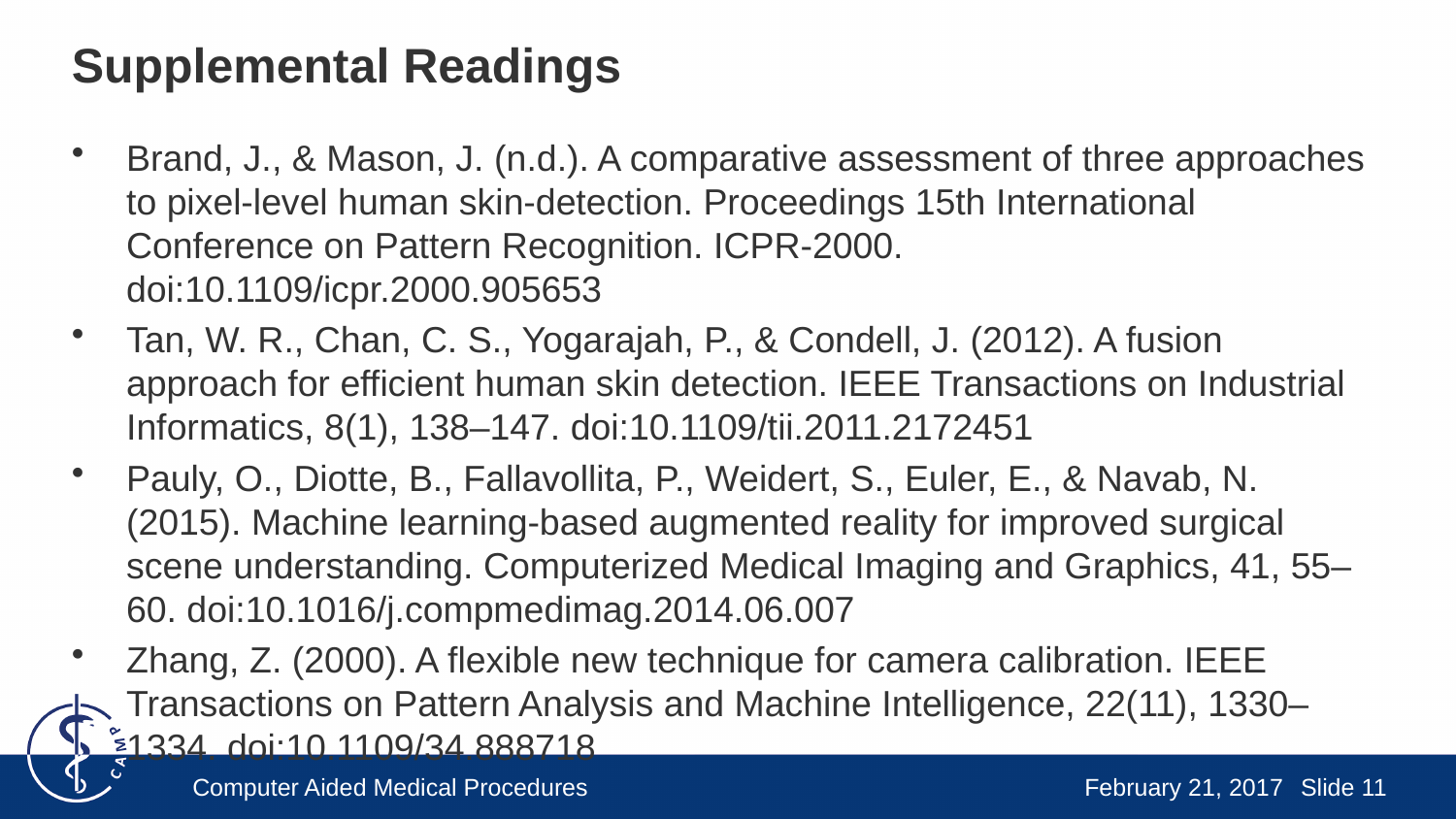

# Supplemental Readings
Brand, J., & Mason, J. (n.d.). A comparative assessment of three approaches to pixel-level human skin-detection. Proceedings 15th International Conference on Pattern Recognition. ICPR-2000. doi:10.1109/icpr.2000.905653
Tan, W. R., Chan, C. S., Yogarajah, P., & Condell, J. (2012). A fusion approach for efficient human skin detection. IEEE Transactions on Industrial Informatics, 8(1), 138–147. doi:10.1109/tii.2011.2172451
Pauly, O., Diotte, B., Fallavollita, P., Weidert, S., Euler, E., & Navab, N. (2015). Machine learning-based augmented reality for improved surgical scene understanding. Computerized Medical Imaging and Graphics, 41, 55–60. doi:10.1016/j.compmedimag.2014.06.007
Zhang, Z. (2000). A flexible new technique for camera calibration. IEEE Transactions on Pattern Analysis and Machine Intelligence, 22(11), 1330–1334. doi:10.1109/34.888718

Computer Aided Medical Procedures
February 21, 2017
Slide 11